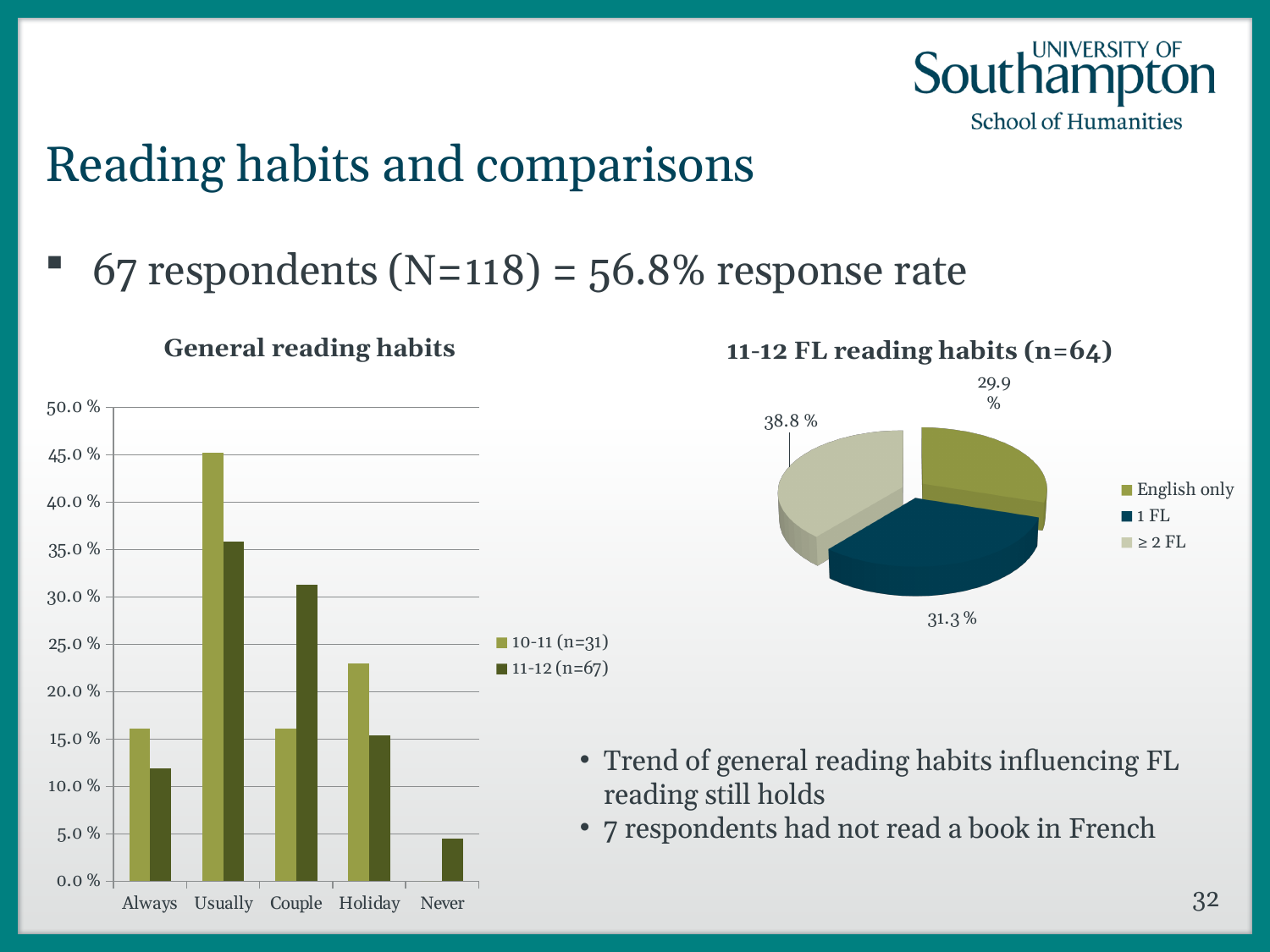

# Reading habits and comparisons
67 respondents (N=118) = 56.8% response rate

[unsupported chart]

General reading habits
11-12 FL reading habits (n=64)

### Chart

| Category | 10-11 (n=31) | 11-12 (n=67) |
|---|---|---|
| Always | 0.161 | 0.119 |
| Usually | 0.452 | 0.358 |
| Couple | 0.161 | 0.313 |
| Holiday | 0.23 | 0.154 |
| Never | 0.0 | 0.045 |
Trend of general reading habits influencing FL reading still holds
7 respondents had not read a book in French
32